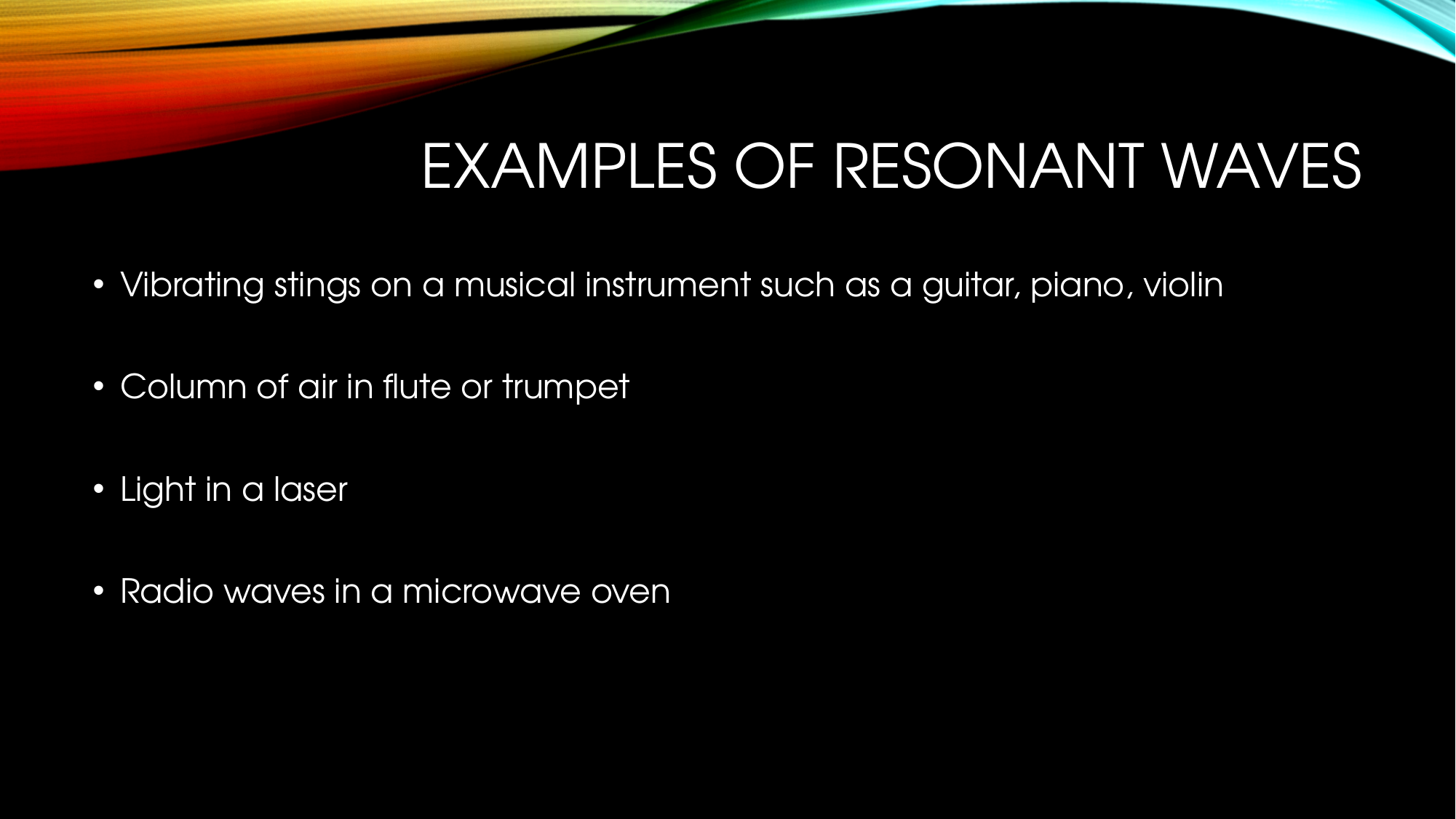

# Examples of Resonant waves
Vibrating stings on a musical instrument such as a guitar, piano, violin

Column of air in flute or trumpet

Light in a laser

Radio waves in a microwave oven